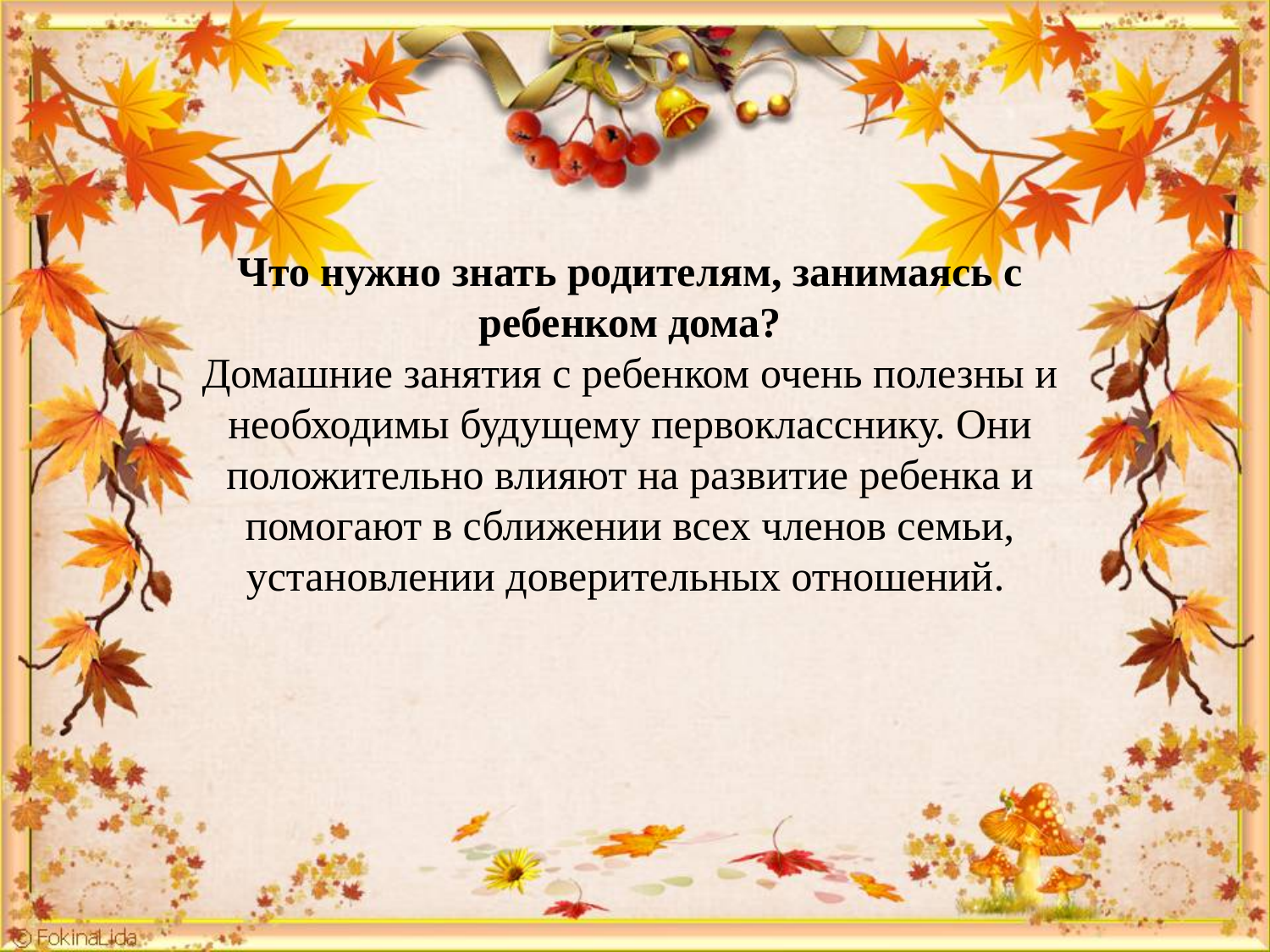

# Что нужно знать родителям, занимаясь с ребенком дома? Домашние занятия с ребенком очень полезны и необходимы будущему первокласснику. Они положительно влияют на развитие ребенка и помогают в сближении всех членов семьи, установлении доверительных отношений.